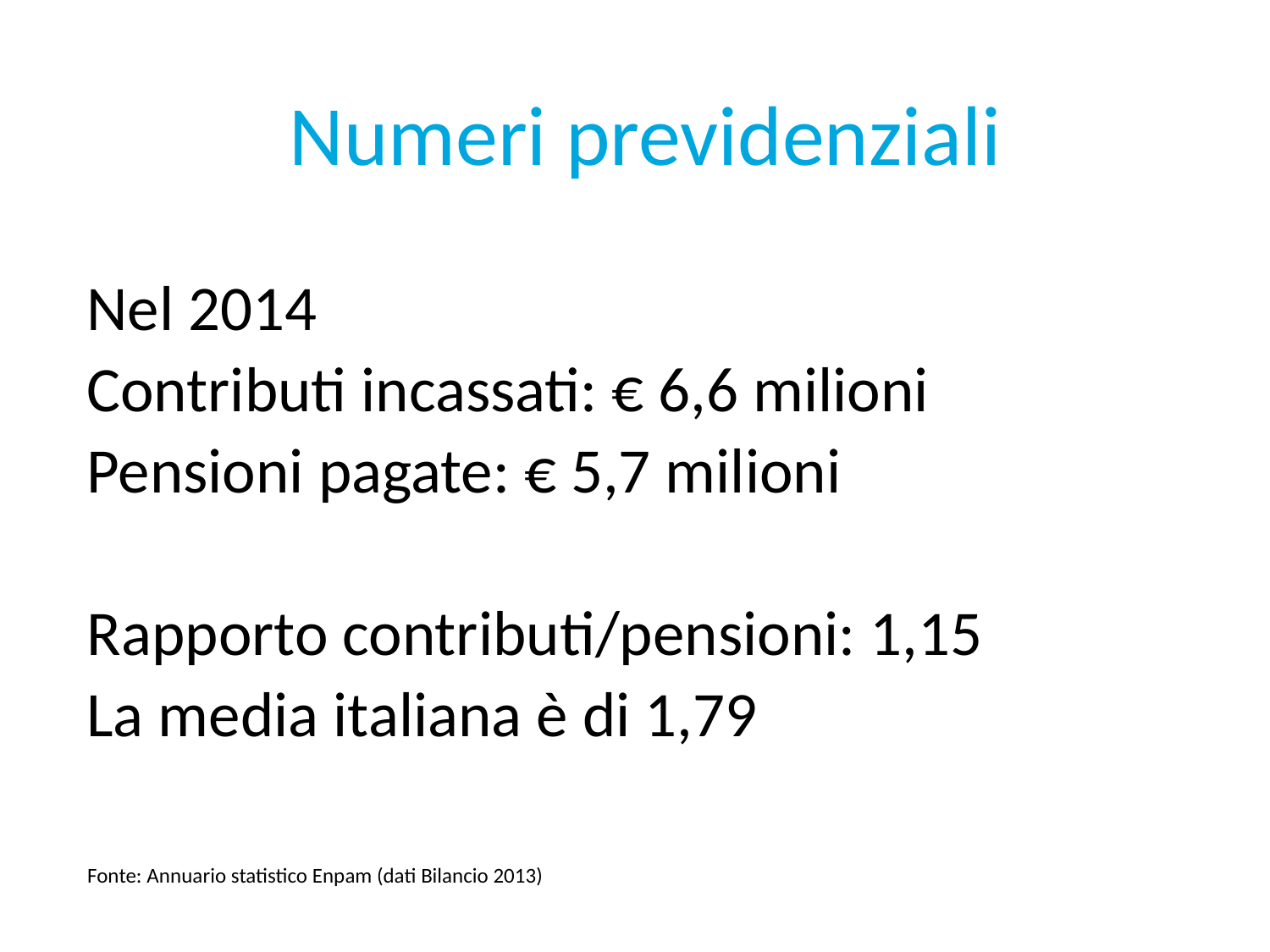

#
Numeri previdenziali

Nel 2014
Contributi incassati: € 6,6 milioni
Pensioni pagate: € 5,7 milioni

Rapporto contributi/pensioni: 1,15
La media italiana è di 1,79
Fonte: Annuario statistico Enpam (dati Bilancio 2013)